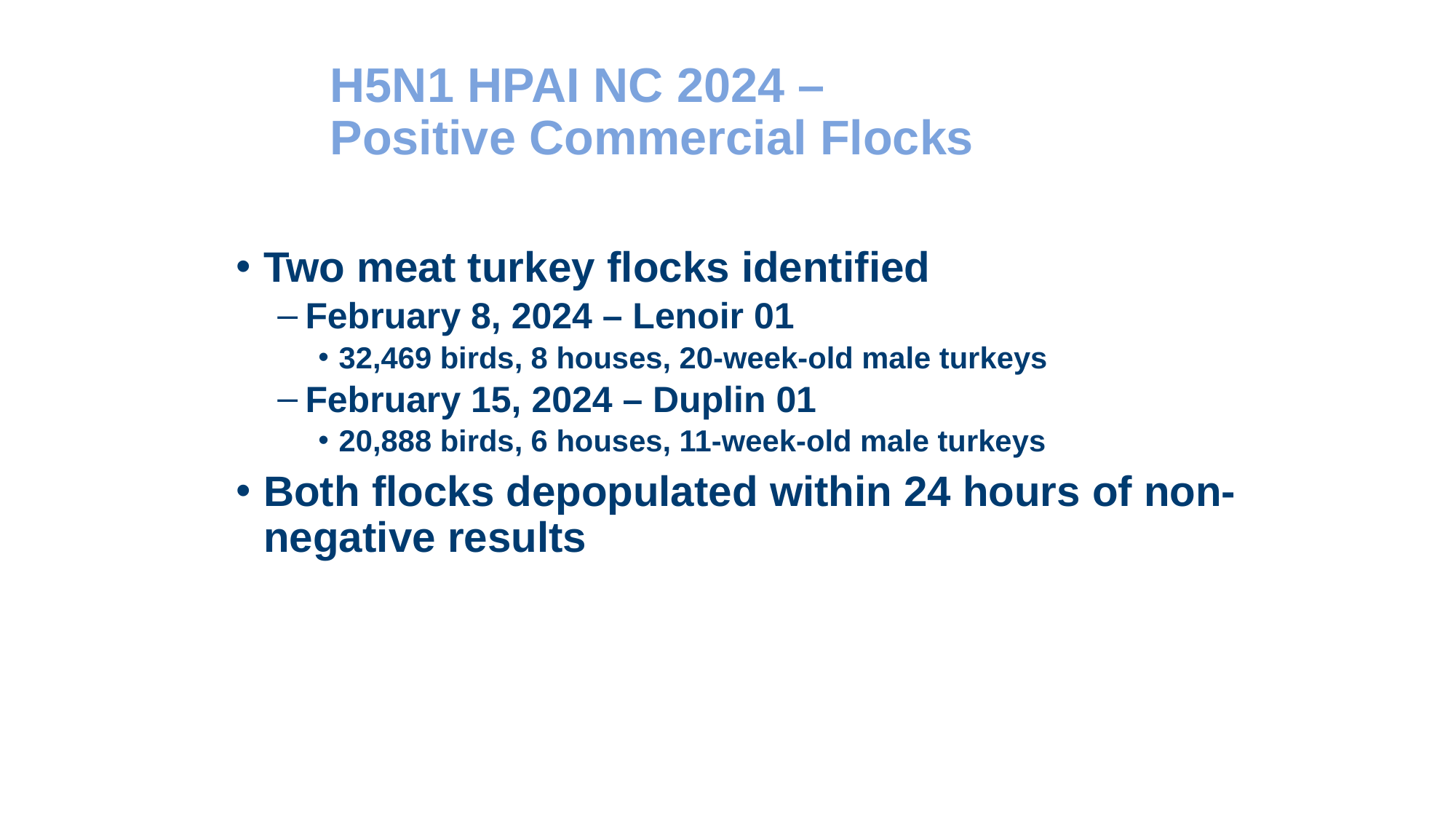

# H5N1 HPAI NC 2024 – Positive Commercial Flocks
Two meat turkey flocks identified
February 8, 2024 – Lenoir 01
32,469 birds, 8 houses, 20-week-old male turkeys
February 15, 2024 – Duplin 01
20,888 birds, 6 houses, 11-week-old male turkeys
Both flocks depopulated within 24 hours of non-negative results